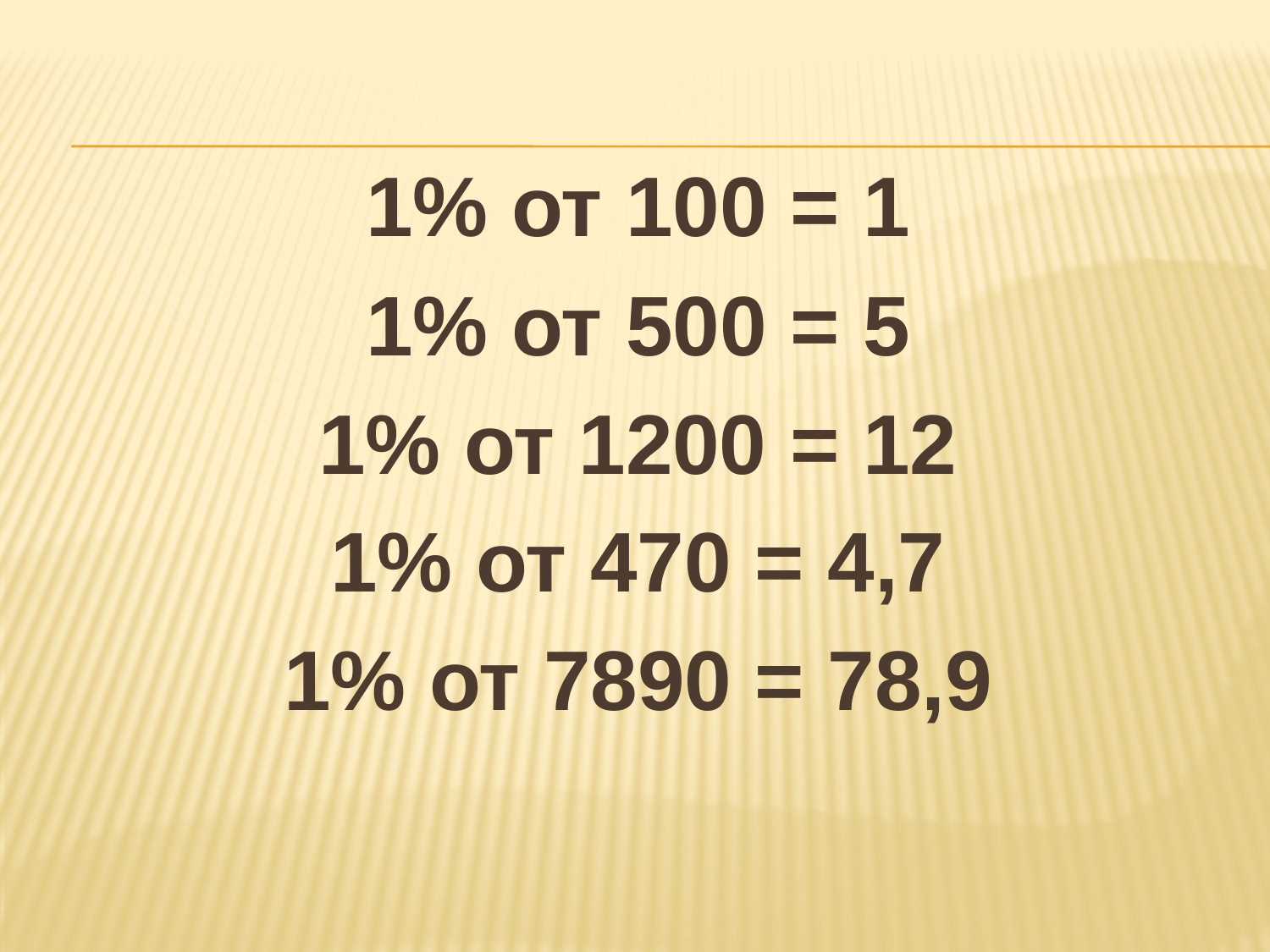

1% от 100 = 1
1% от 500 = 5
1% от 1200 = 12
1% от 470 = 4,7
1% от 7890 = 78,9